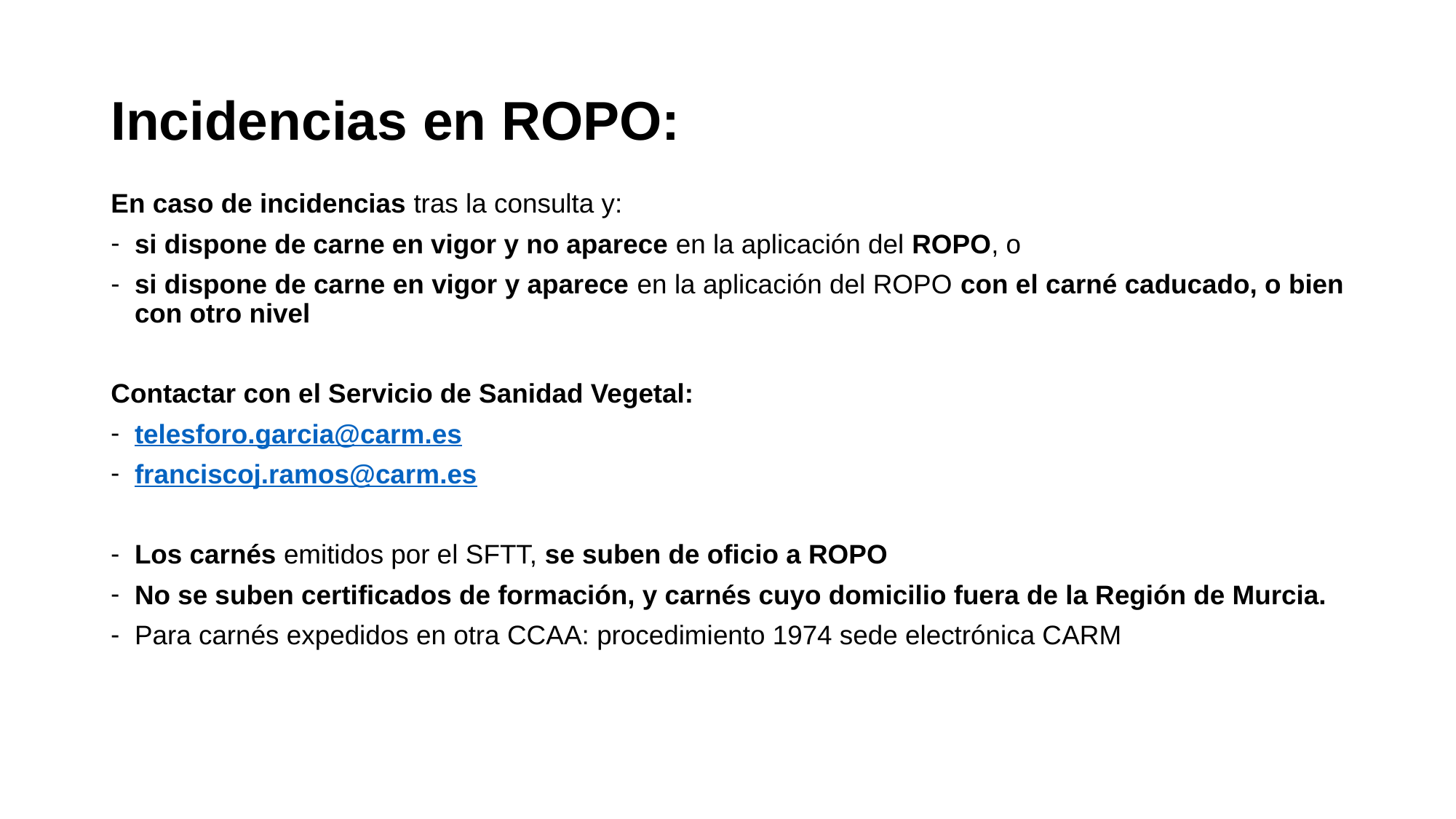

# Incidencias en ROPO:
En caso de incidencias tras la consulta y:
si dispone de carne en vigor y no aparece en la aplicación del ROPO, o
si dispone de carne en vigor y aparece en la aplicación del ROPO con el carné caducado, o bien con otro nivel

Contactar con el Servicio de Sanidad Vegetal:
telesforo.garcia@carm.es
franciscoj.ramos@carm.es

Los carnés emitidos por el SFTT, se suben de oficio a ROPO
No se suben certificados de formación, y carnés cuyo domicilio fuera de la Región de Murcia.
Para carnés expedidos en otra CCAA: procedimiento 1974 sede electrónica CARM